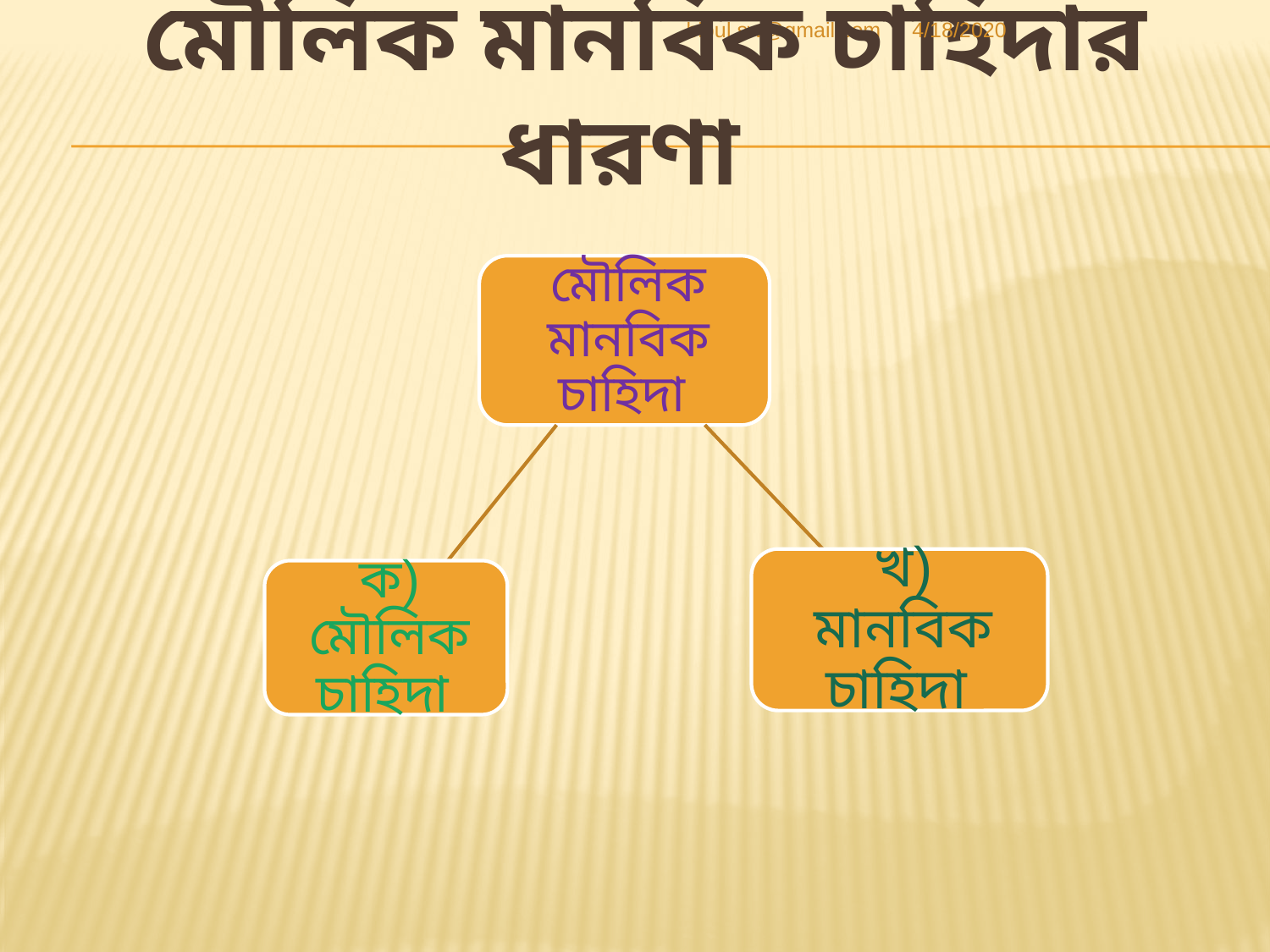

bipul.sw@gmail.com
4/18/2020
# মৌলিক মানবিক চাহিদার ধারণা
মৌলিক মানবিক চাহিদা
খ) মানবিক চাহিদা
ক) মৌলিক চাহিদা